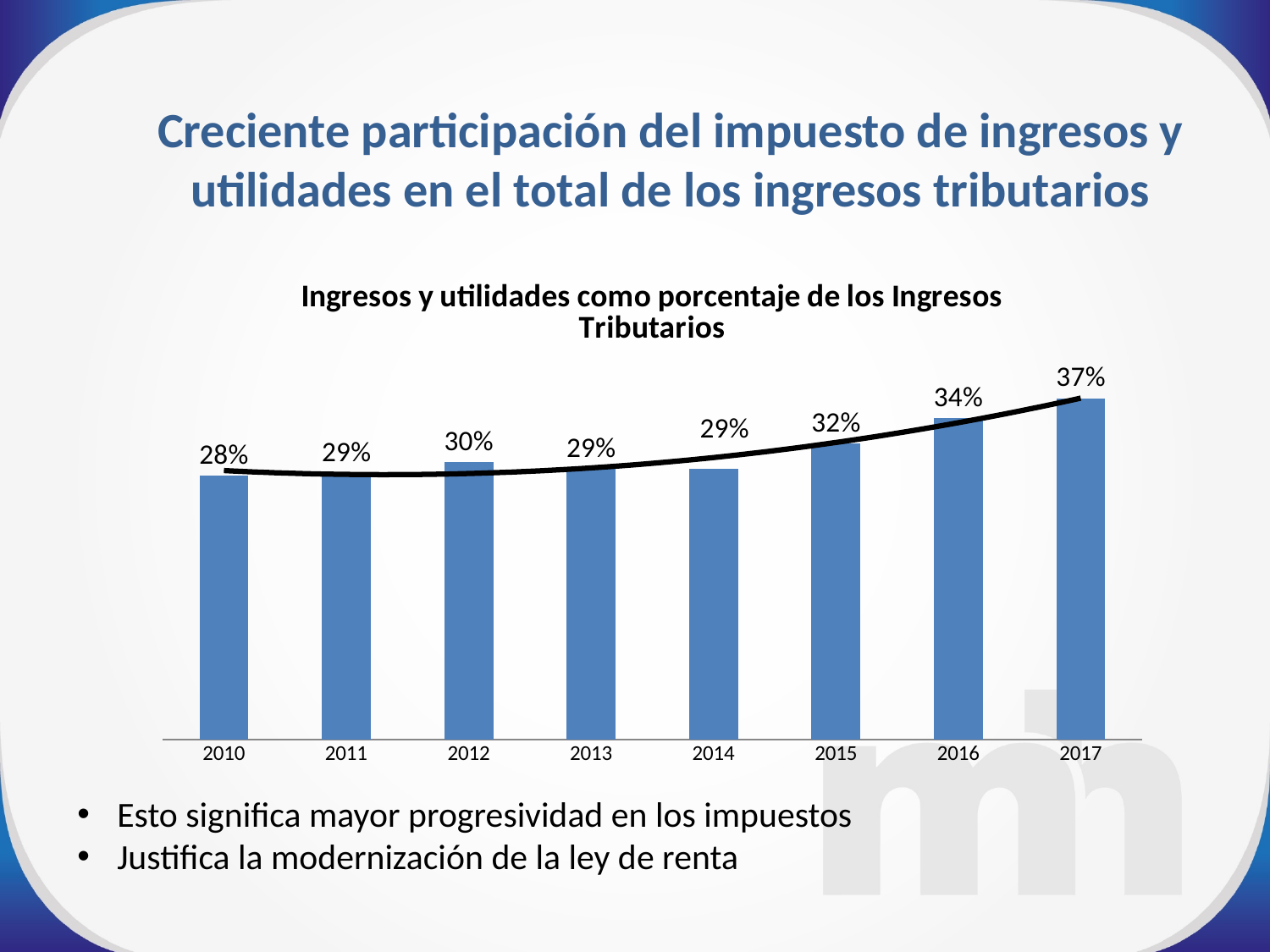

Creciente participación del impuesto de ingresos y utilidades en el total de los ingresos tributarios

### Chart: Ingresos y utilidades como porcentaje de los Ingresos Tributarios

| Category |  |
|---|---|
| 2010 | 0.283086852265076 |
| 2011 | 0.285890504453145 |
| 2012 | 0.297466232510508 |
| 2013 | 0.290131791048891 |
| 2014 | 0.29033449402406 |
| 2015 | 0.317300255295816 |
| 2016 | 0.344318562436526 |
| 2017 | 0.365720206638505 |
Esto significa mayor progresividad en los impuestos
Justifica la modernización de la ley de renta